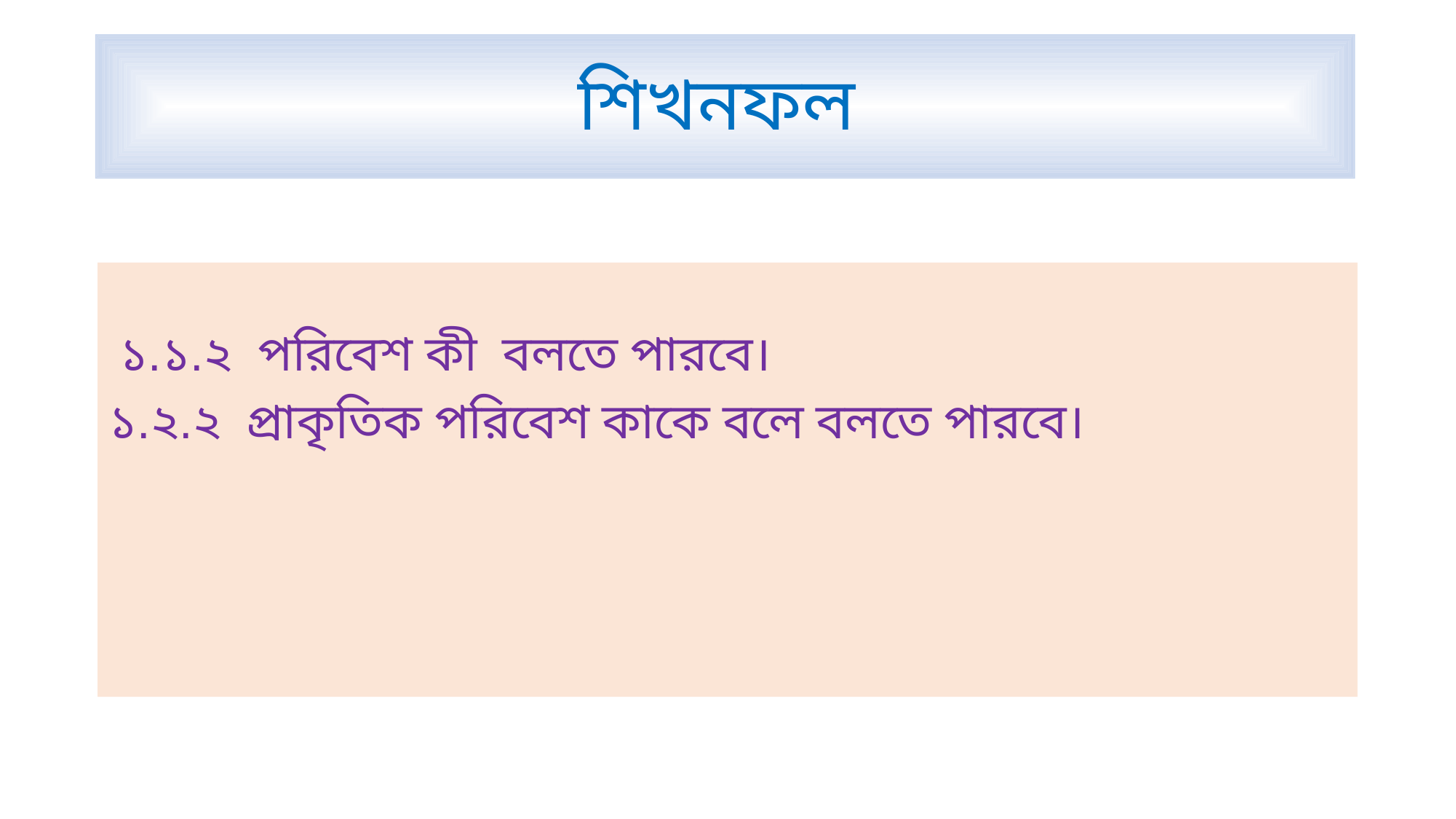

# শিখনফল

 ১.১.২  পরিবেশ কী  বলতে পারবে।
১.২.২  প্রাকৃতিক পরিবেশ কাকে বলে বলতে পারবে।